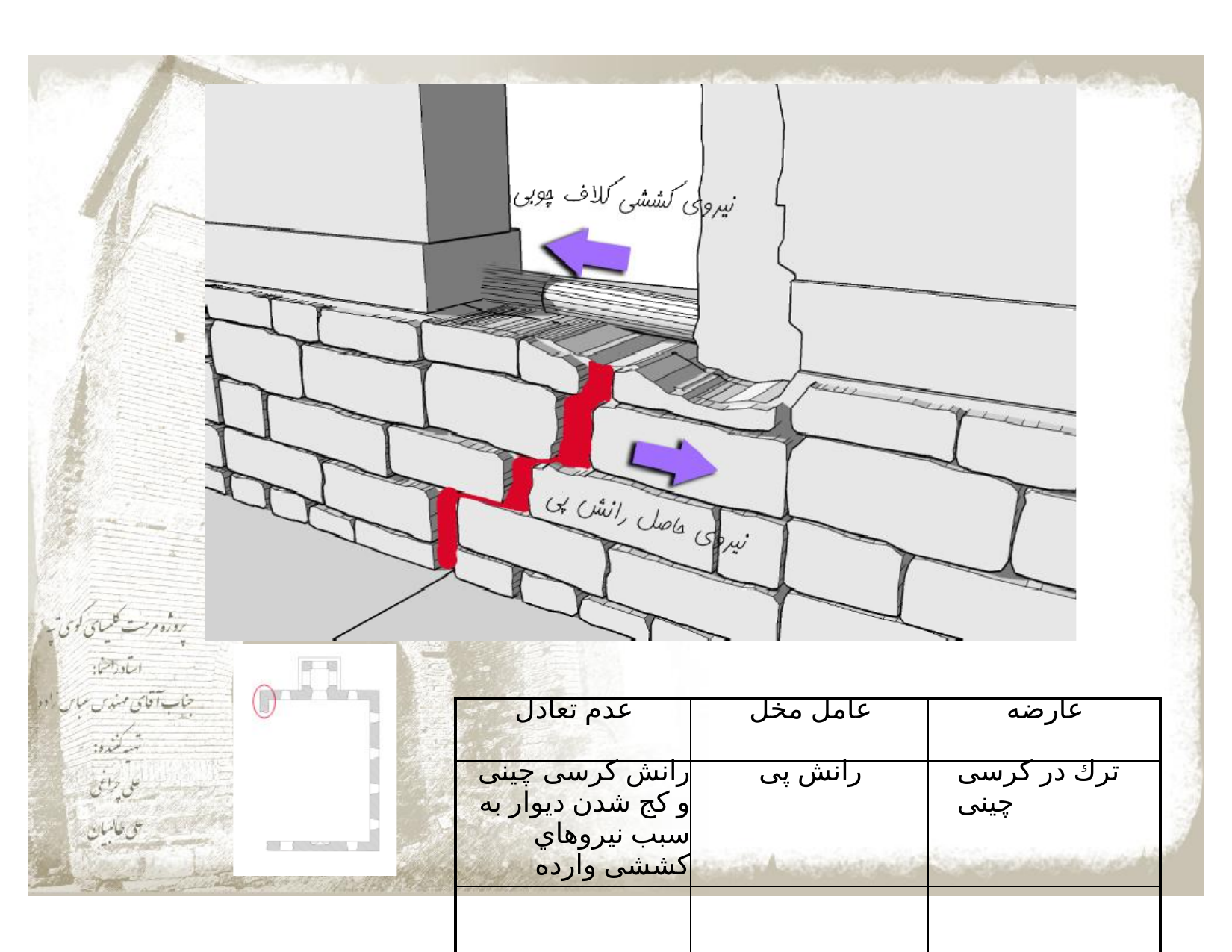

| عدم تعادل | عامل مخل | عارضه |
| --- | --- | --- |
| رانش کرسی چینی و کج شدن دیوار به سبب نیروهاي کششی وارده | رانش پی | ترك در کرسی چینی |
|  |  |  |
|  |  |  |